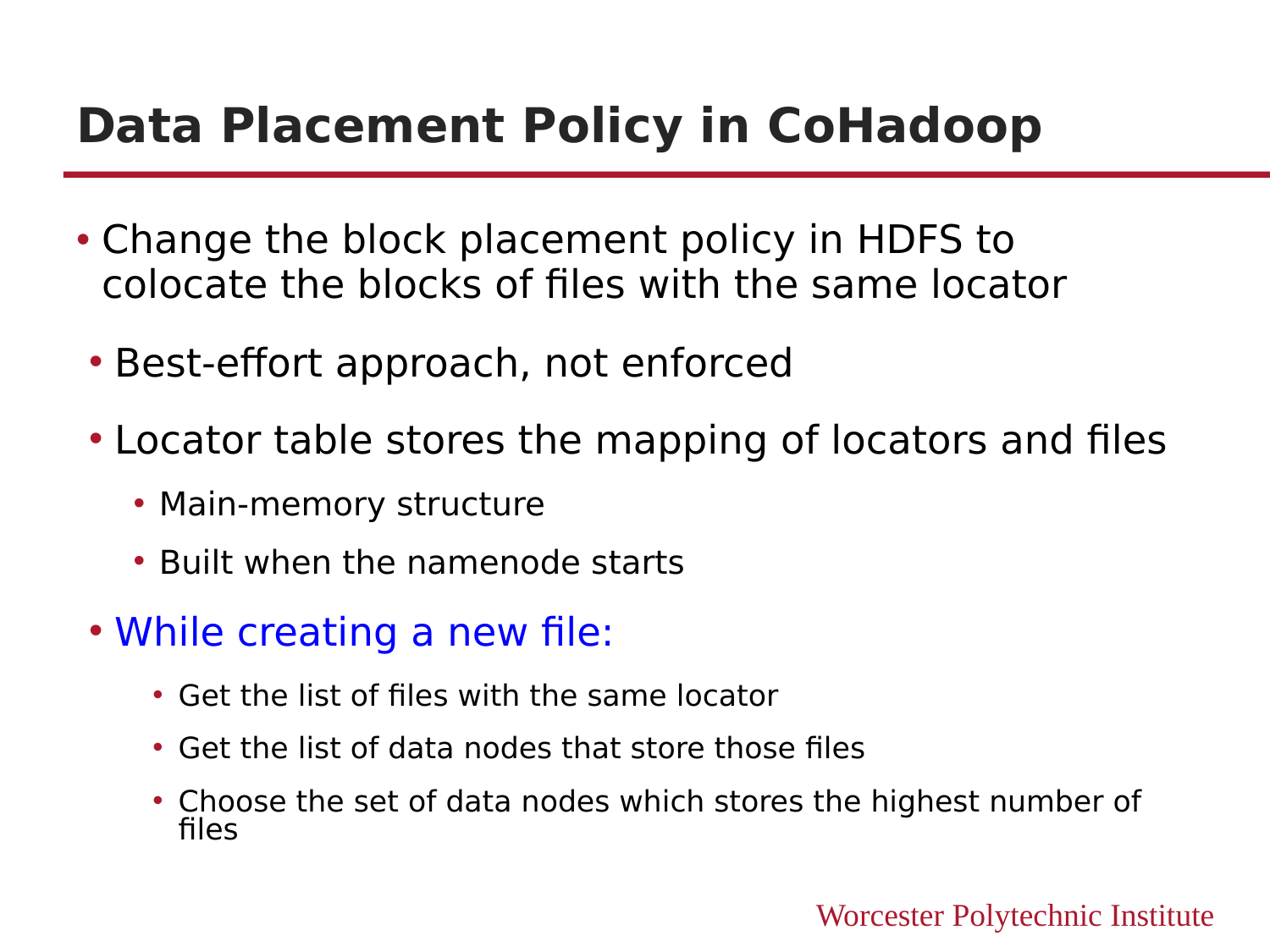

# Data Placement Policy in CoHadoop
Change the block placement policy in HDFS to colocate the blocks of files with the same locator
Best-effort approach, not enforced
Locator table stores the mapping of locators and files
Main-memory structure
Built when the namenode starts
While creating a new file:
Get the list of files with the same locator
Get the list of data nodes that store those files
Choose the set of data nodes which stores the highest number of files

7
CoHadoop System